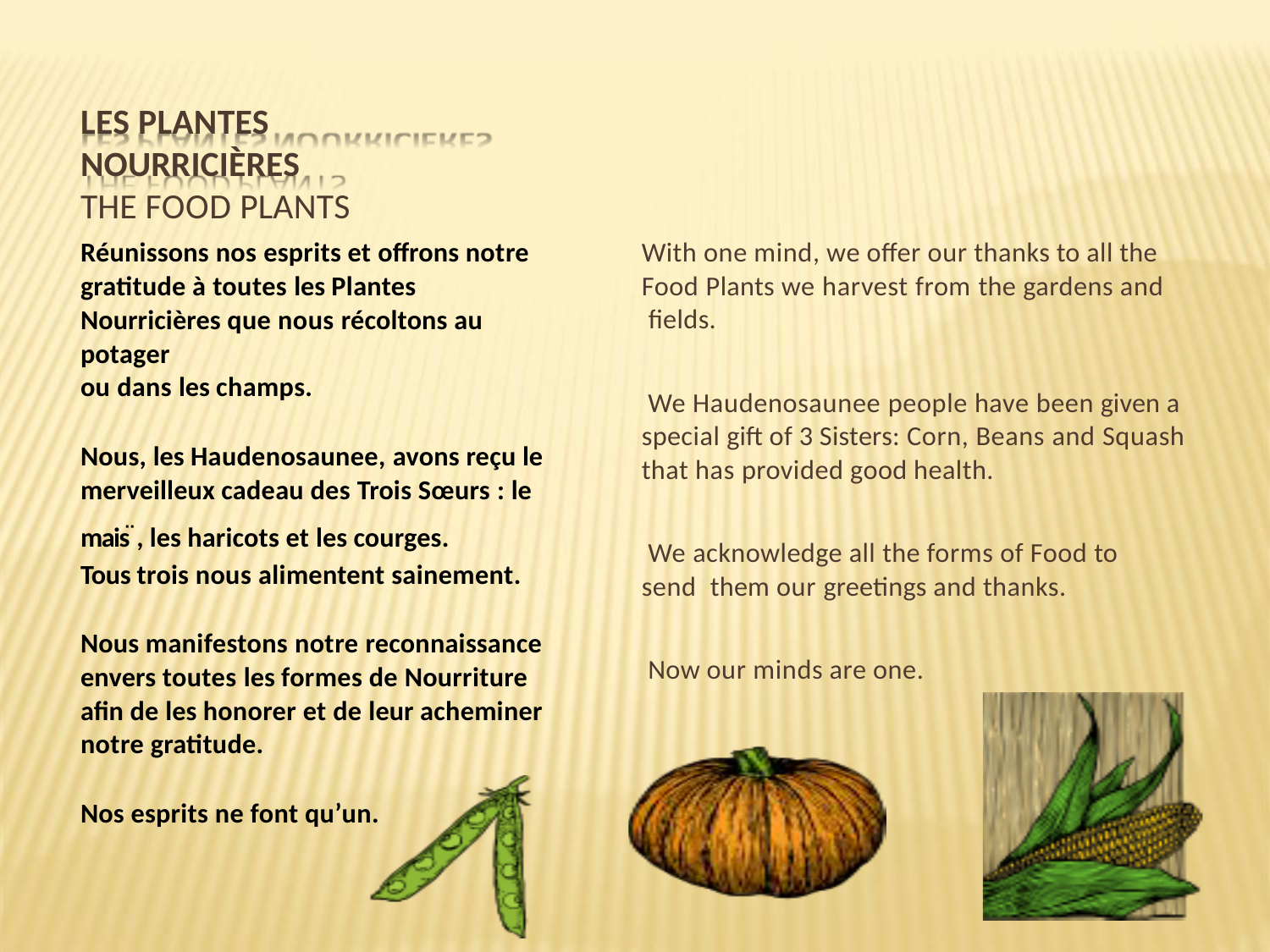

# LES PLANTES NOURRICIÈRES
THE FOOD PLANTS

Réunissons nos esprits et offrons notre  gratitude à toutes les Plantes  Nourricières que nous récoltons au  potager
ou dans les champs.

Nous, les Haudenosaunee, avons reçu le  merveilleux cadeau des Trois Sœurs : le  mais̈  , les haricots et les courges.
Tous trois nous alimentent sainement.

Nous manifestons notre reconnaissance  envers toutes les formes de Nourriture  afin de les honorer et de leur acheminer  notre gratitude.

Nos esprits ne font qu’un.
With one mind, we offer our thanks to all the  Food Plants we harvest from the gardens and  fields.

We Haudenosaunee people have been given a  special gift of 3 Sisters: Corn, Beans and Squash  that has provided good health.

We acknowledge all the forms of Food to send  them our greetings and thanks.

Now our minds are one.